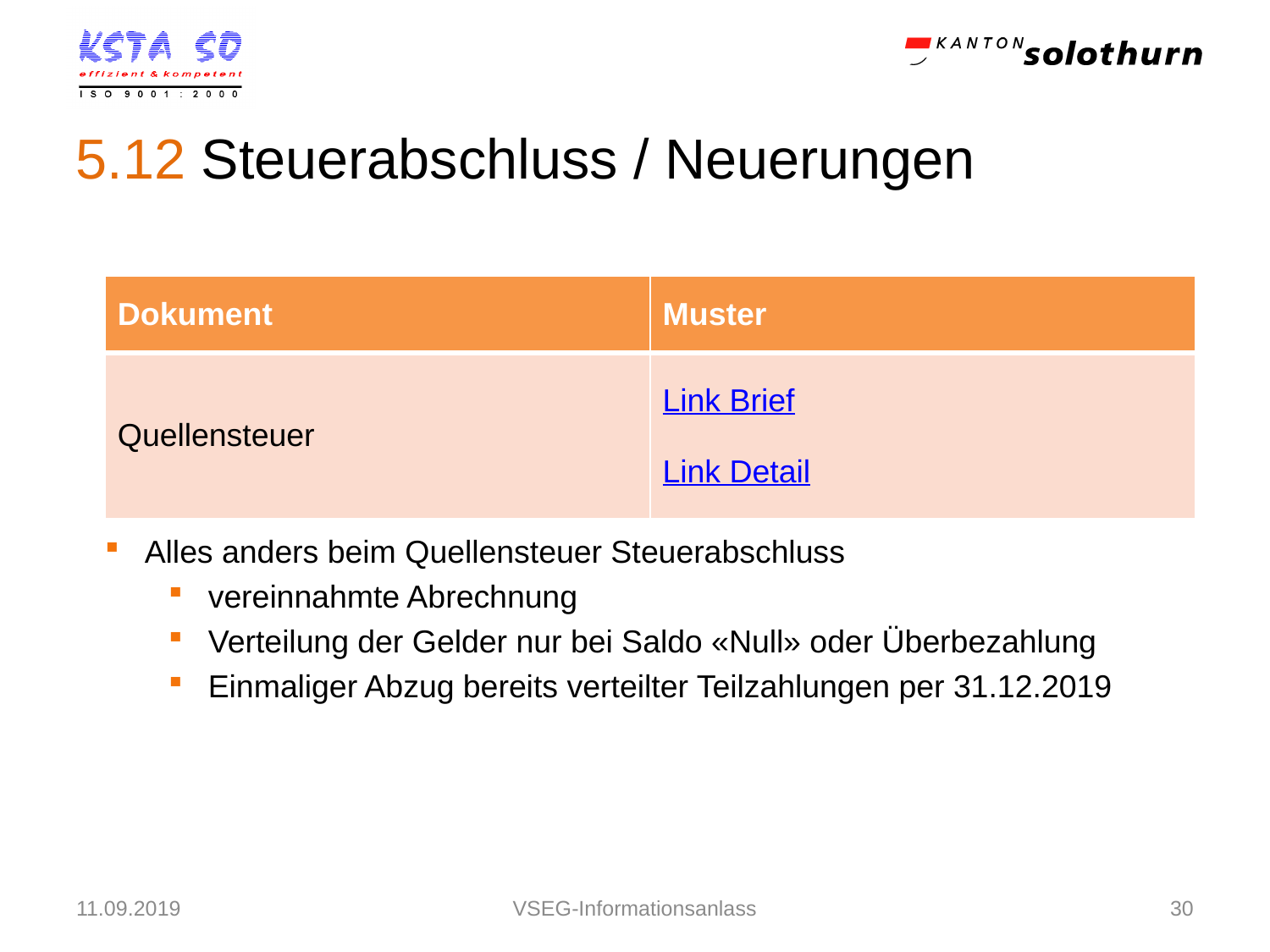

5.12 Steuerabschluss / Neuerungen

| Dokument | Muster |
| --- | --- |
| Quellensteuer | Link Brief Link Detail |
Alles anders beim Quellensteuer Steuerabschluss
vereinnahmte Abrechnung
Verteilung der Gelder nur bei Saldo «Null» oder Überbezahlung
Einmaliger Abzug bereits verteilter Teilzahlungen per 31.12.2019

11.09.2019
VSEG-Informationsanlass
30